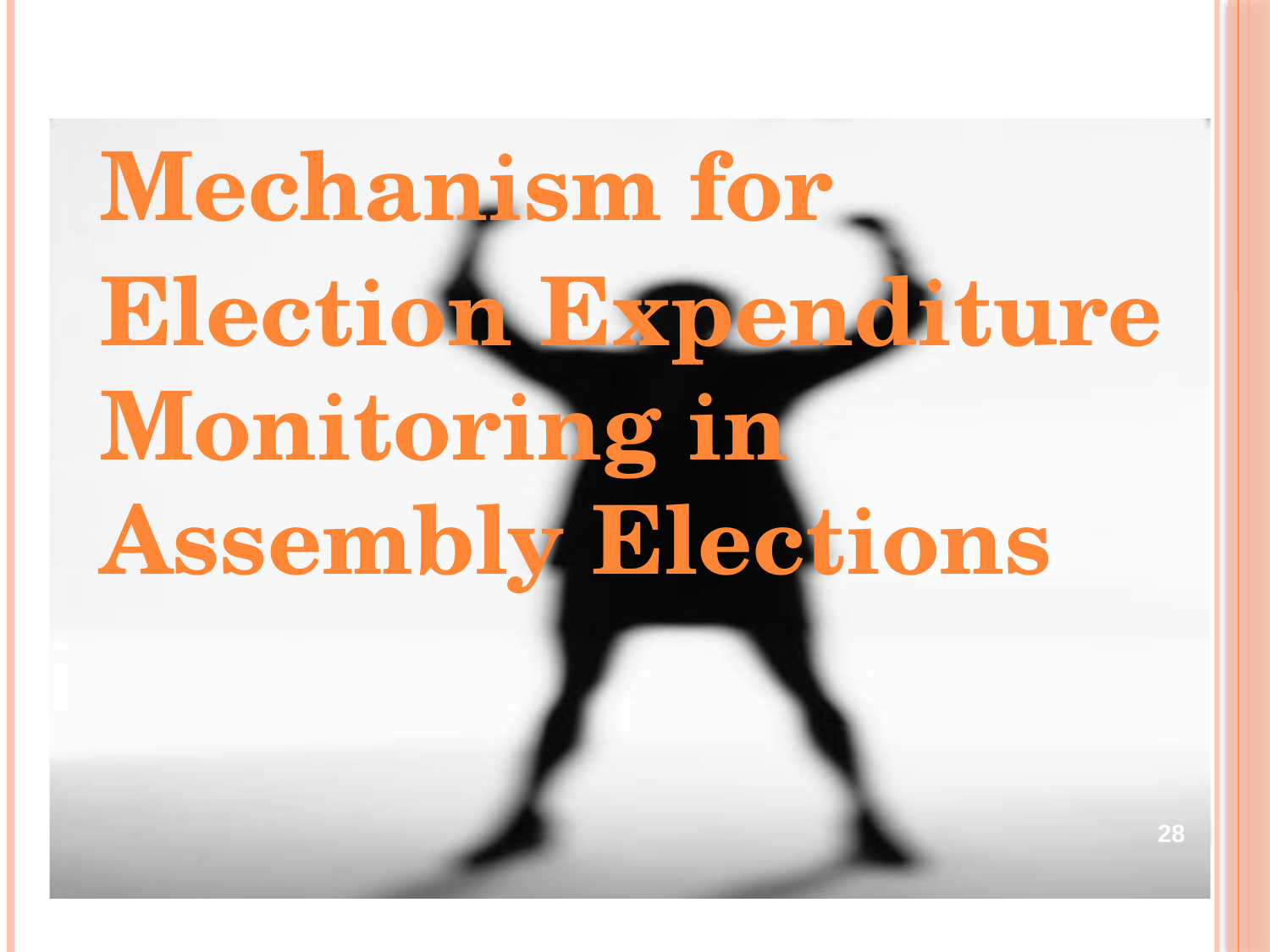

#
	Mechanism for
	Election Expenditure Monitoring in Assembly Elections

28